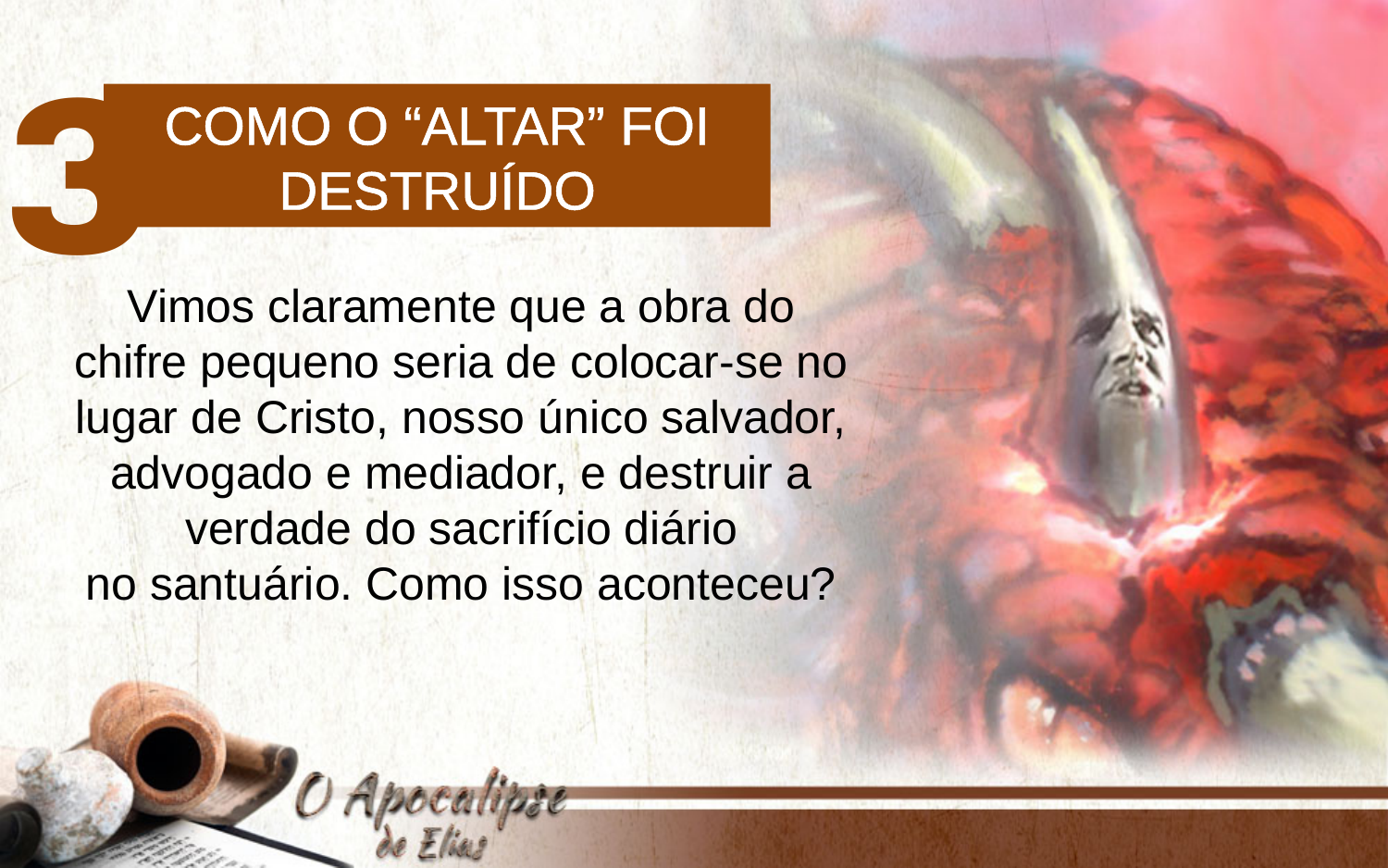

3
Como o “altar” foi destruído
Vimos claramente que a obra do
chifre pequeno seria de colocar-se no lugar de Cristo, nosso único salvador,
advogado e mediador, e destruir a verdade do sacrifício diário
no santuário. Como isso aconteceu?